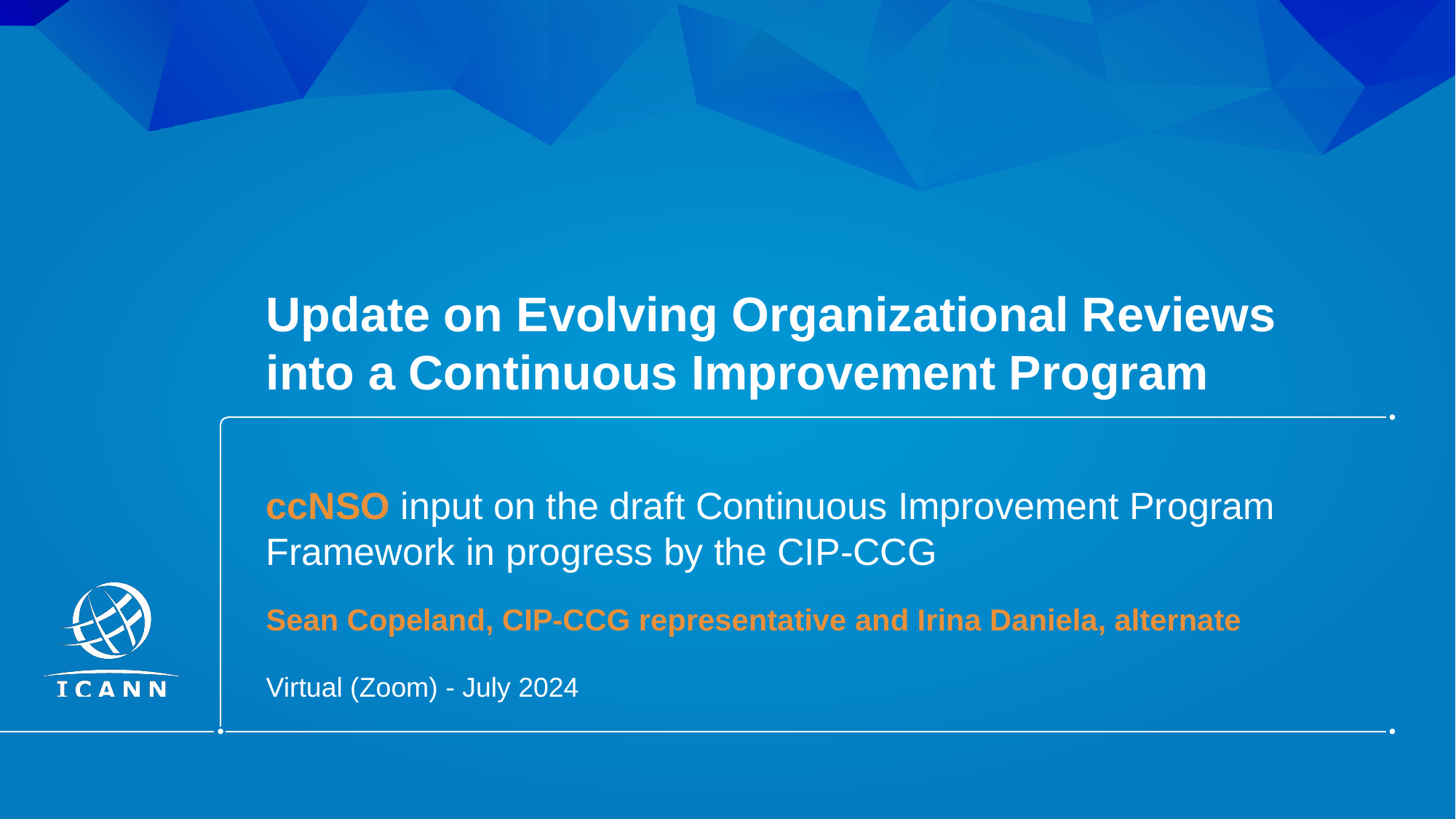

# Update on Evolving Organizational Reviews into a Continuous Improvement Program
ccNSO input on the draft Continuous Improvement Program Framework in progress by the CIP-CCG
Sean Copeland, CIP-CCG representative and Irina Daniela, alternate

Virtual (Zoom) - July 2024